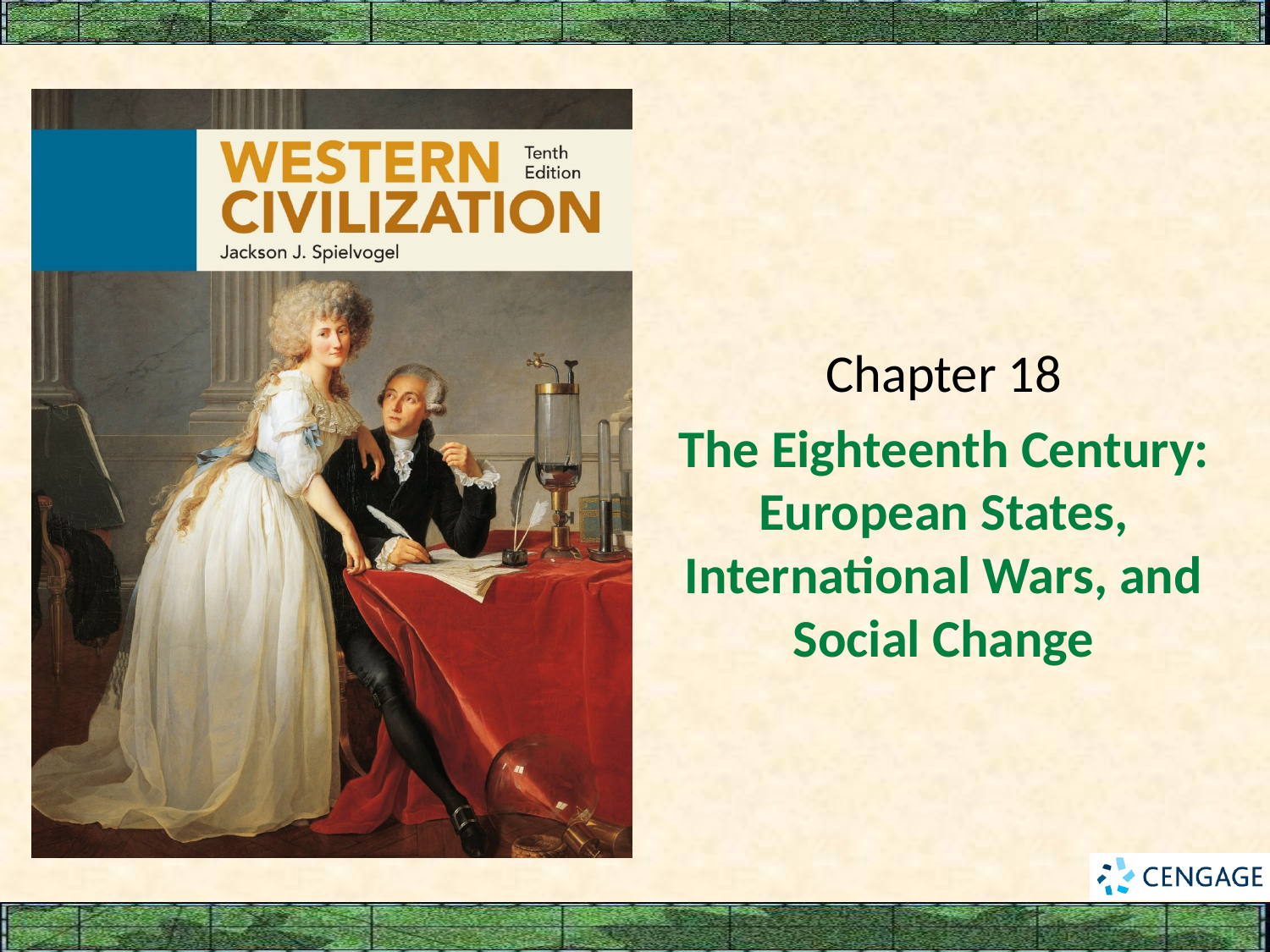

Chapter 18
# The Eighteenth Century: European States, International Wars, and Social Change